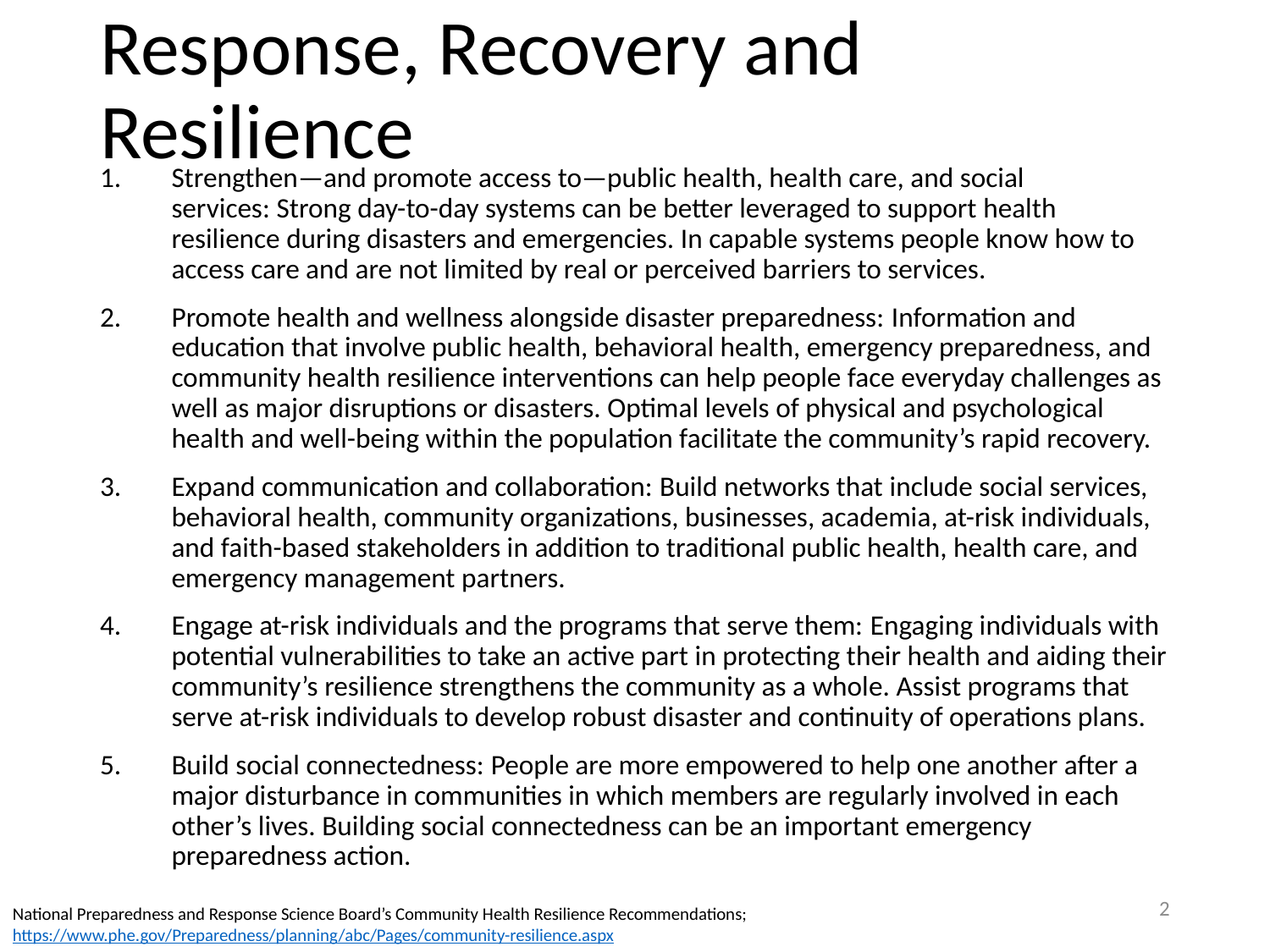

# Response, Recovery and Resilience
Strengthen—and promote access to—public health, health care, and social services: Strong day-to-day systems can be better leveraged to support health resilience during disasters and emergencies. In capable systems people know how to access care and are not limited by real or perceived barriers to services.
Promote health and wellness alongside disaster preparedness: Information and education that involve public health, behavioral health, emergency preparedness, and community health resilience interventions can help people face everyday challenges as well as major disruptions or disasters. Optimal levels of physical and psychological health and well-being within the population facilitate the community’s rapid recovery.
Expand communication and collaboration: Build networks that include social services, behavioral health, community organizations, businesses, academia, at-risk individuals, and faith-based stakeholders in addition to traditional public health, health care, and emergency management partners.
Engage at-risk individuals and the programs that serve them: Engaging individuals with potential vulnerabilities to take an active part in protecting their health and aiding their community’s resilience strengthens the community as a whole. Assist programs that serve at-risk individuals to develop robust disaster and continuity of operations plans.
Build social connectedness: People are more empowered to help one another after a major disturbance in communities in which members are regularly involved in each other’s lives. Building social connectedness can be an important emergency preparedness action.
2
National Preparedness and Response Science Board’s Community Health Resilience Recommendations; https://www.phe.gov/Preparedness/planning/abc/Pages/community-resilience.aspx